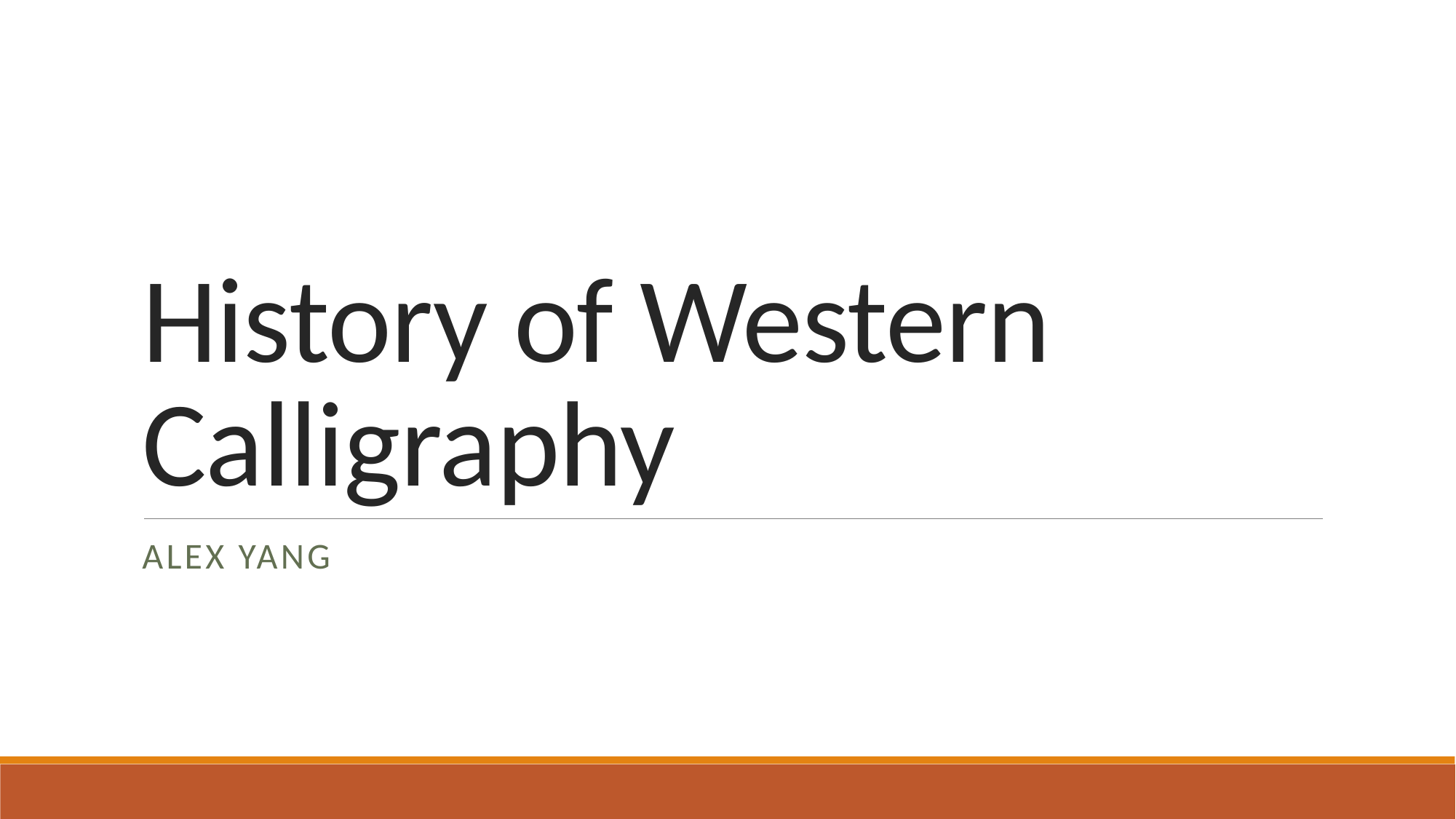

# History of Western Calligraphy
Alex Yang